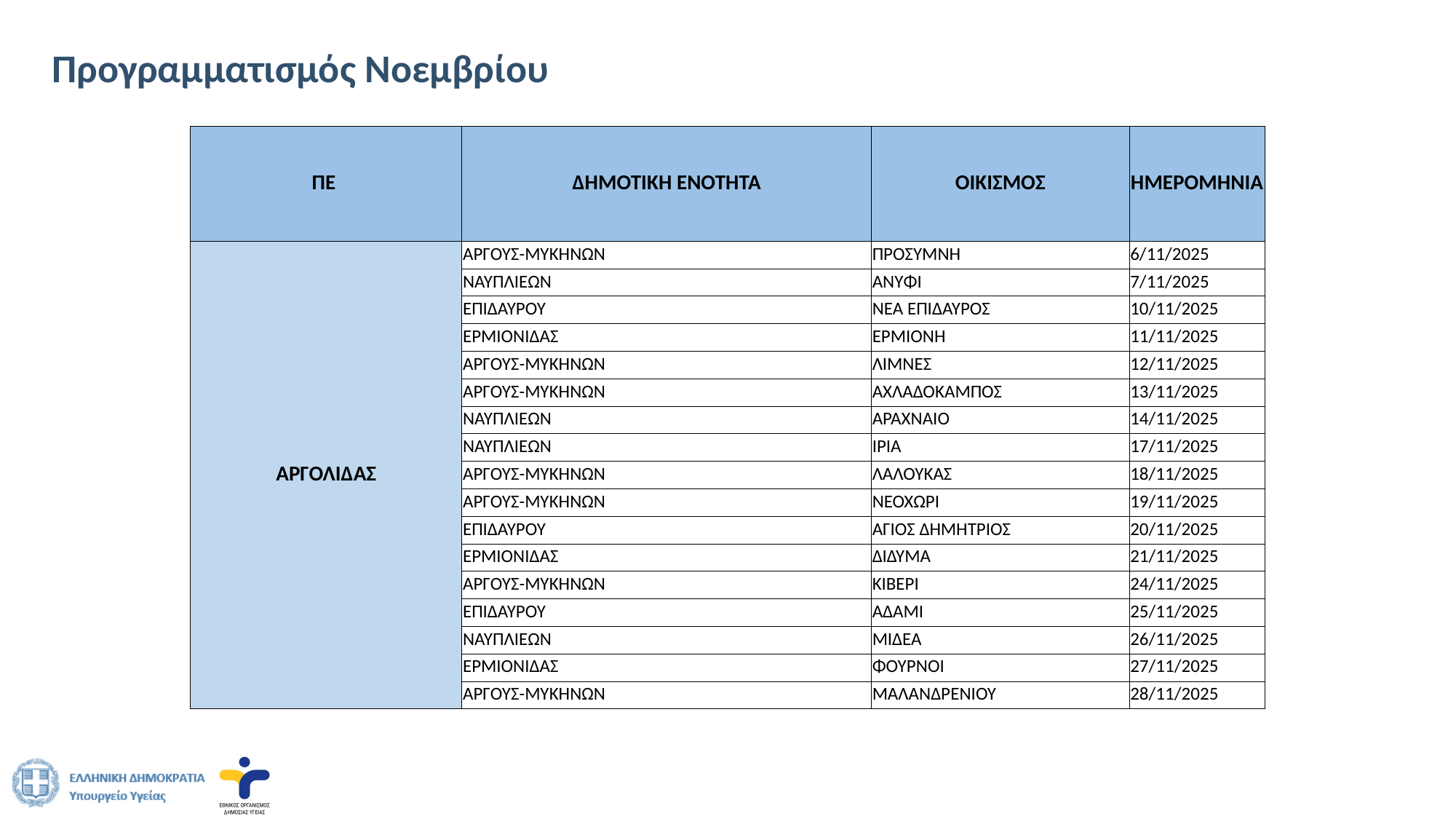

# Προγραμματισμός Νοεμβρίου
| ΠΕ | ΔΗΜΟΤΙΚΗ ΕΝΟΤΗΤΑ | ΟΙΚΙΣΜΟΣ | ΗΜΕΡΟΜΗΝΙΑ |
| --- | --- | --- | --- |
| ΑΡΓΟΛΙΔΑΣ | ΑΡΓΟΥΣ-ΜΥΚΗΝΩΝ | ΠΡΟΣΥΜΝΗ | 6/11/2025 |
|  | ΝΑΥΠΛΙΕΩΝ | ΑΝΥΦΙ | 7/11/2025 |
|  | ΕΠΙΔΑΥΡΟΥ | ΝΕΑ ΕΠΙΔΑΥΡΟΣ | 10/11/2025 |
|  | ΕΡΜΙΟΝΙΔΑΣ | ΕΡΜΙΟΝΗ | 11/11/2025 |
|  | ΑΡΓΟΥΣ-ΜΥΚΗΝΩΝ | ΛΙΜΝΕΣ | 12/11/2025 |
|  | ΑΡΓΟΥΣ-ΜΥΚΗΝΩΝ | ΑΧΛΑΔΟΚΑΜΠΟΣ | 13/11/2025 |
|  | ΝΑΥΠΛΙΕΩΝ | ΑΡΑΧΝΑΙΟ | 14/11/2025 |
|  | ΝΑΥΠΛΙΕΩΝ | ΙΡΙΑ | 17/11/2025 |
|  | ΑΡΓΟΥΣ-ΜΥΚΗΝΩΝ | ΛΑΛΟΥΚΑΣ | 18/11/2025 |
|  | ΑΡΓΟΥΣ-ΜΥΚΗΝΩΝ | ΝΕΟΧΩΡΙ | 19/11/2025 |
|  | ΕΠΙΔΑΥΡΟΥ | ΑΓΙΟΣ ΔΗΜΗΤΡΙΟΣ | 20/11/2025 |
|  | ΕΡΜΙΟΝΙΔΑΣ | ΔΙΔΥΜΑ | 21/11/2025 |
|  | ΑΡΓΟΥΣ-ΜΥΚΗΝΩΝ | ΚΙΒΕΡΙ | 24/11/2025 |
|  | ΕΠΙΔΑΥΡΟΥ | ΑΔΑΜΙ | 25/11/2025 |
|  | ΝΑΥΠΛΙΕΩΝ | ΜΙΔΕΑ | 26/11/2025 |
|  | ΕΡΜΙΟΝΙΔΑΣ | ΦΟΥΡΝΟΙ | 27/11/2025 |
|  | ΑΡΓΟΥΣ-ΜΥΚΗΝΩΝ | ΜΑΛΑΝΔΡΕΝΙΟΥ | 28/11/2025 |